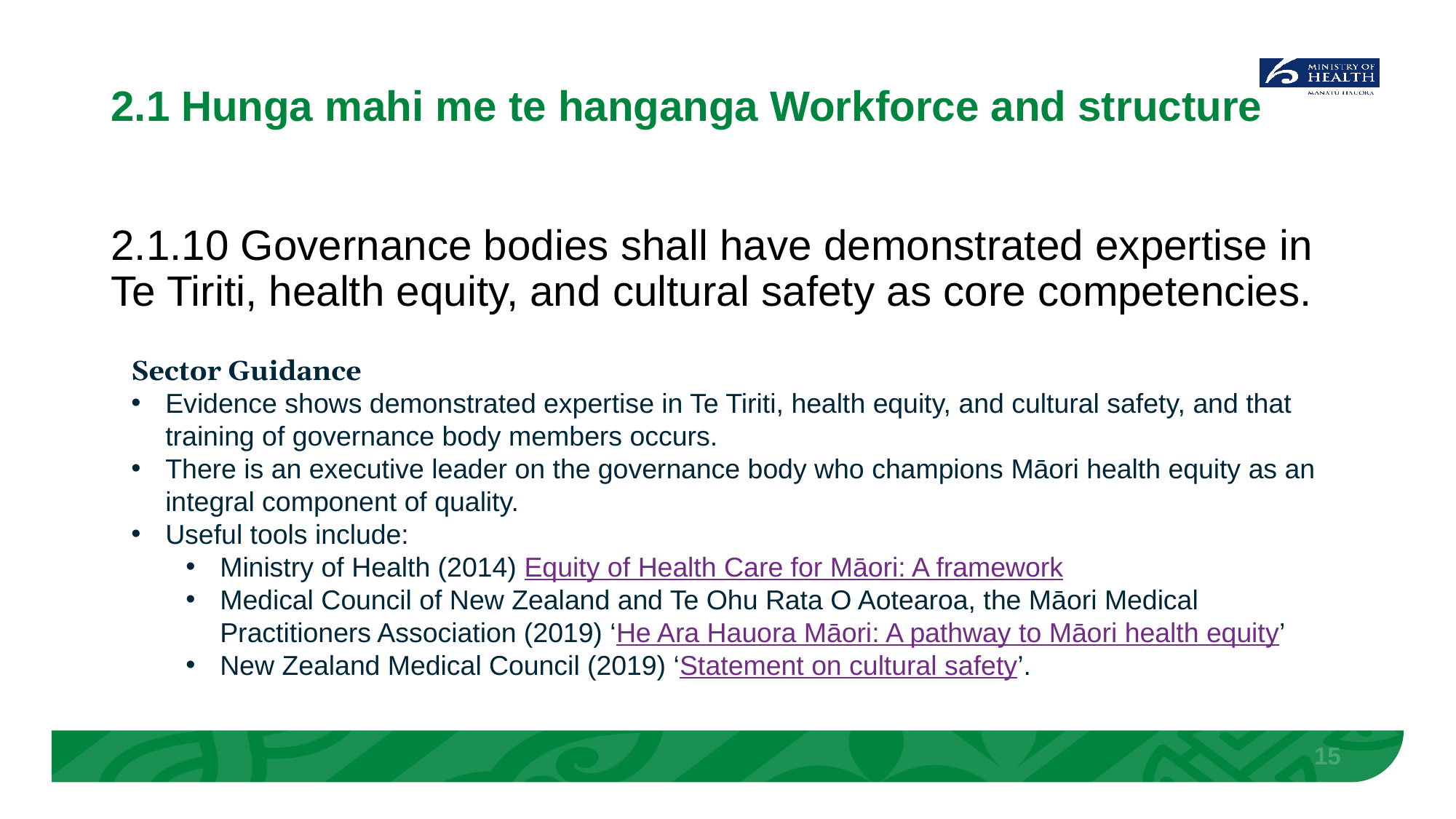

# 2.1 Hunga mahi me te hanganga Workforce and structure
2.1.10 Governance bodies shall have demonstrated expertise in Te Tiriti, health equity, and cultural safety as core competencies.
Sector Guidance
Evidence shows demonstrated expertise in Te Tiriti, health equity, and cultural safety, and that training of governance body members occurs.
There is an executive leader on the governance body who champions Māori health equity as an integral component of quality.
Useful tools include:
Ministry of Health (2014) Equity of Health Care for Māori: A framework
Medical Council of New Zealand and Te Ohu Rata O Aotearoa, the Māori Medical Practitioners Association (2019) ‘He Ara Hauora Māori: A pathway to Māori health equity’
New Zealand Medical Council (2019) ‘Statement on cultural safety’.